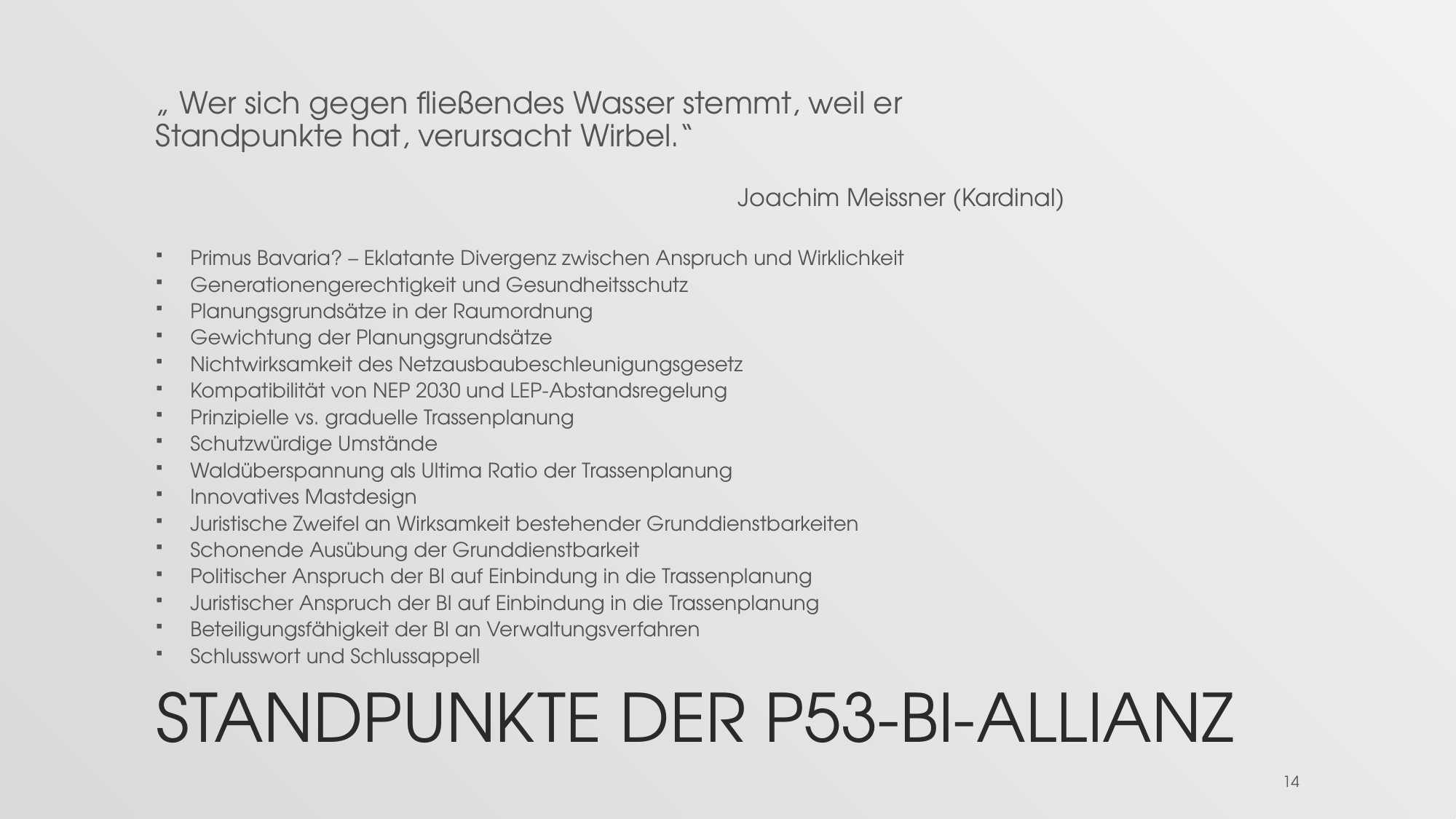

„ Wer sich gegen fließendes Wasser stemmt, weil er Standpunkte hat, verursacht Wirbel.“

Joachim Meissner (Kardinal)
Primus Bavaria? – Eklatante Divergenz zwischen Anspruch und Wirklichkeit
Generationengerechtigkeit und Gesundheitsschutz
Planungsgrundsätze in der Raumordnung
Gewichtung der Planungsgrundsätze
Nichtwirksamkeit des Netzausbaubeschleunigungsgesetz
Kompatibilität von NEP 2030 und LEP-Abstandsregelung
Prinzipielle vs. graduelle Trassenplanung
Schutzwürdige Umstände
Waldüberspannung als Ultima Ratio der Trassenplanung
Innovatives Mastdesign
Juristische Zweifel an Wirksamkeit bestehender Grunddienstbarkeiten
Schonende Ausübung der Grunddienstbarkeit
Politischer Anspruch der BI auf Einbindung in die Trassenplanung
Juristischer Anspruch der BI auf Einbindung in die Trassenplanung
Beteiligungsfähigkeit der BI an Verwaltungsverfahren
Schlusswort und Schlussappell

# Standpunkte der P53-BI-Allianz
14